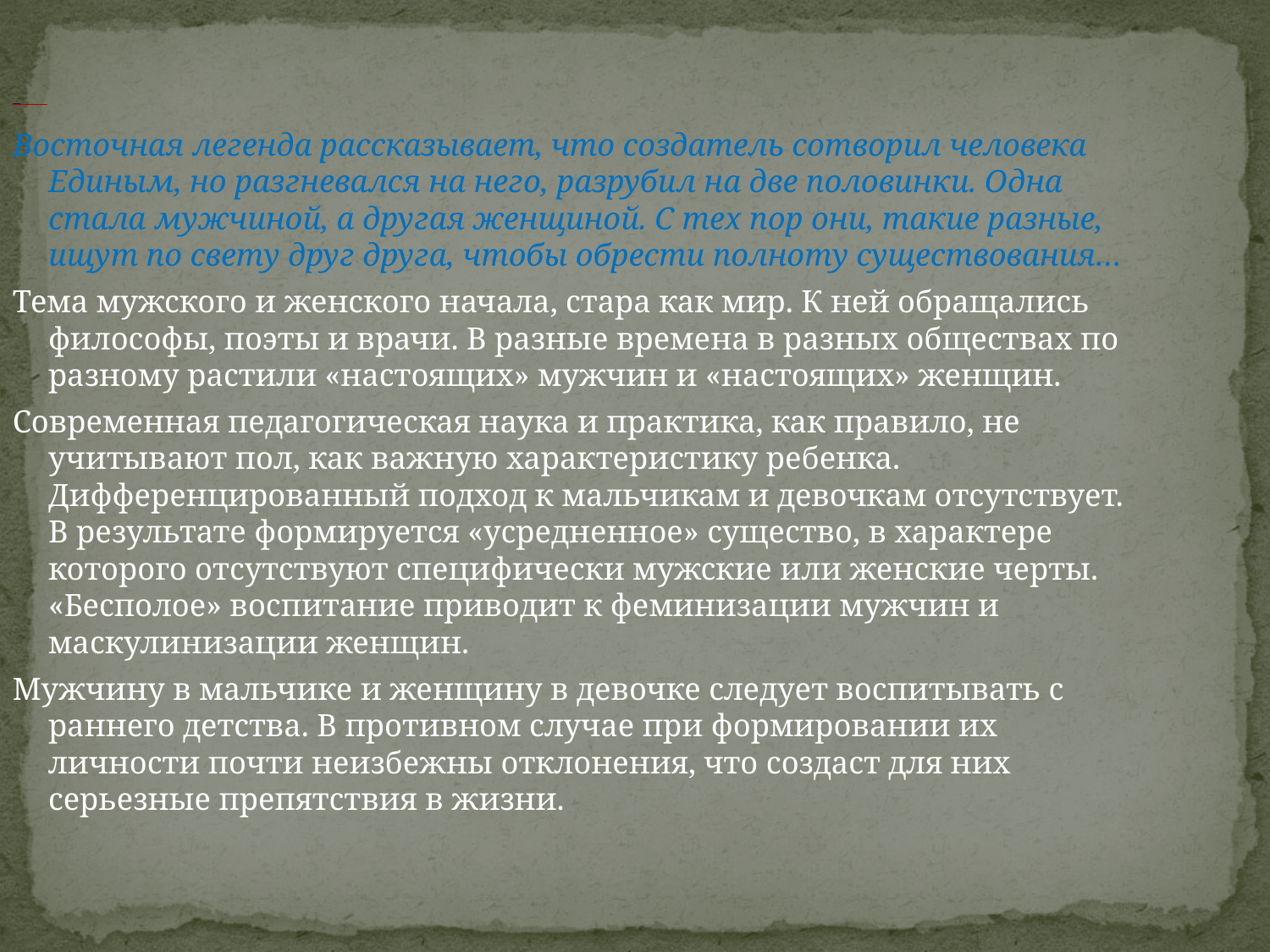

1.Этап:
Актуальность и проблема.
Восточная легенда рассказывает, что создатель сотворил человека Единым, но разгневался на него, разрубил на две половинки. Одна стала мужчиной, а другая женщиной. С тех пор они, такие разные, ищут по свету друг друга, чтобы обрести полноту существования…
Тема мужского и женского начала, стара как мир. К ней обращались философы, поэты и врачи. В разные времена в разных обществах по разному растили «настоящих» мужчин и «настоящих» женщин.
Современная педагогическая наука и практика, как правило, не учитывают пол, как важную характеристику ребенка. Дифференцированный подход к мальчикам и девочкам отсутствует. В результате формируется «усредненное» существо, в характере которого отсутствуют специфически мужские или женские черты. «Бесполое» воспитание приводит к феминизации мужчин и маскулинизации женщин.
Мужчину в мальчике и женщину в девочке следует воспитывать с раннего детства. В противном случае при формировании их личности почти неизбежны отклонения, что создаст для них серьезные препятствия в жизни.